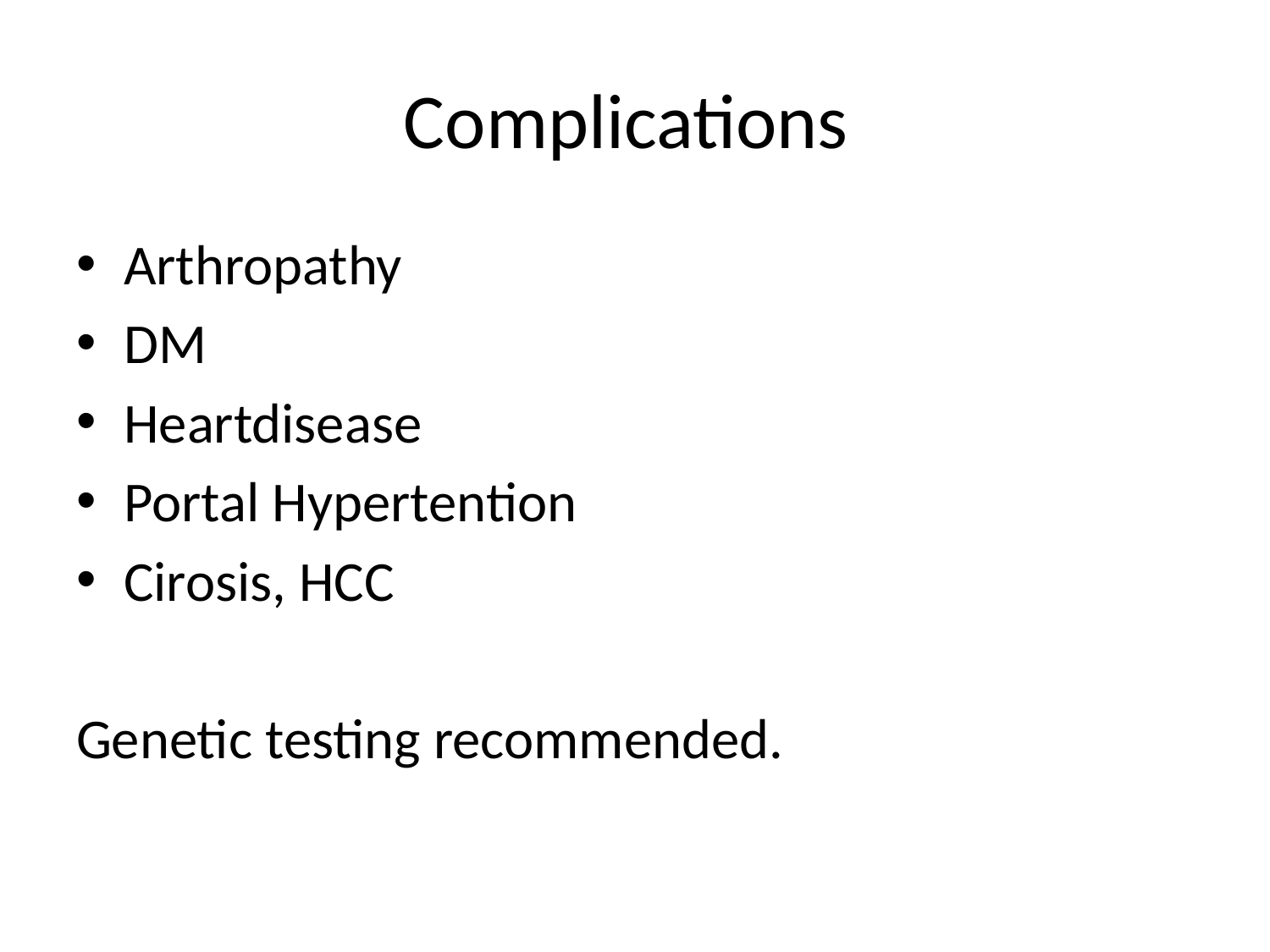

# Complications
Arthropathy
DM
Heartdisease
Portal Hypertention
Cirosis, HCC

Genetic testing recommended.